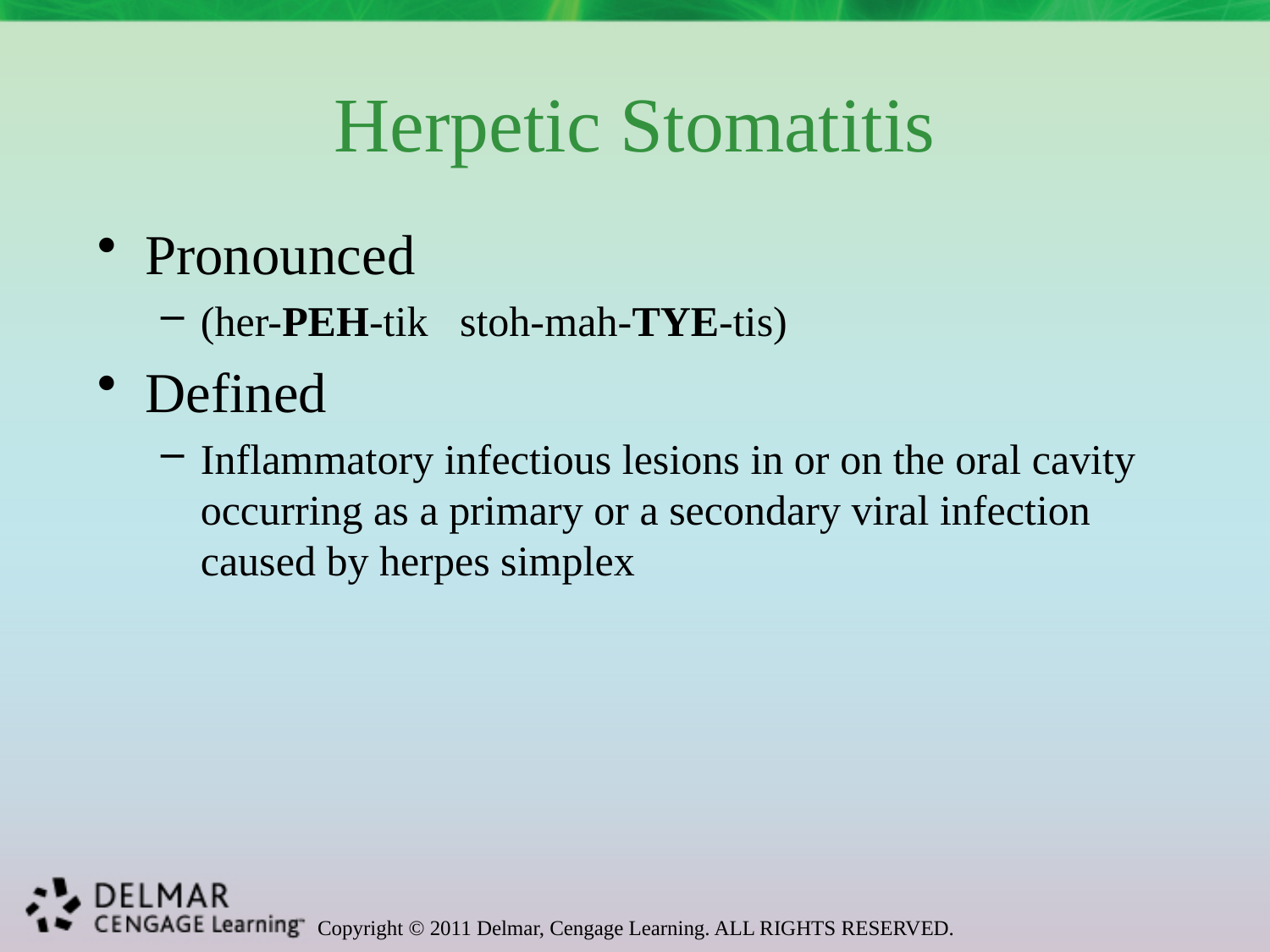

# Herpetic Stomatitis
Pronounced
(her-PEH-tik   stoh-mah-TYE-tis)
Defined
Inflammatory infectious lesions in or on the oral cavity occurring as a primary or a secondary viral infection caused by herpes simplex